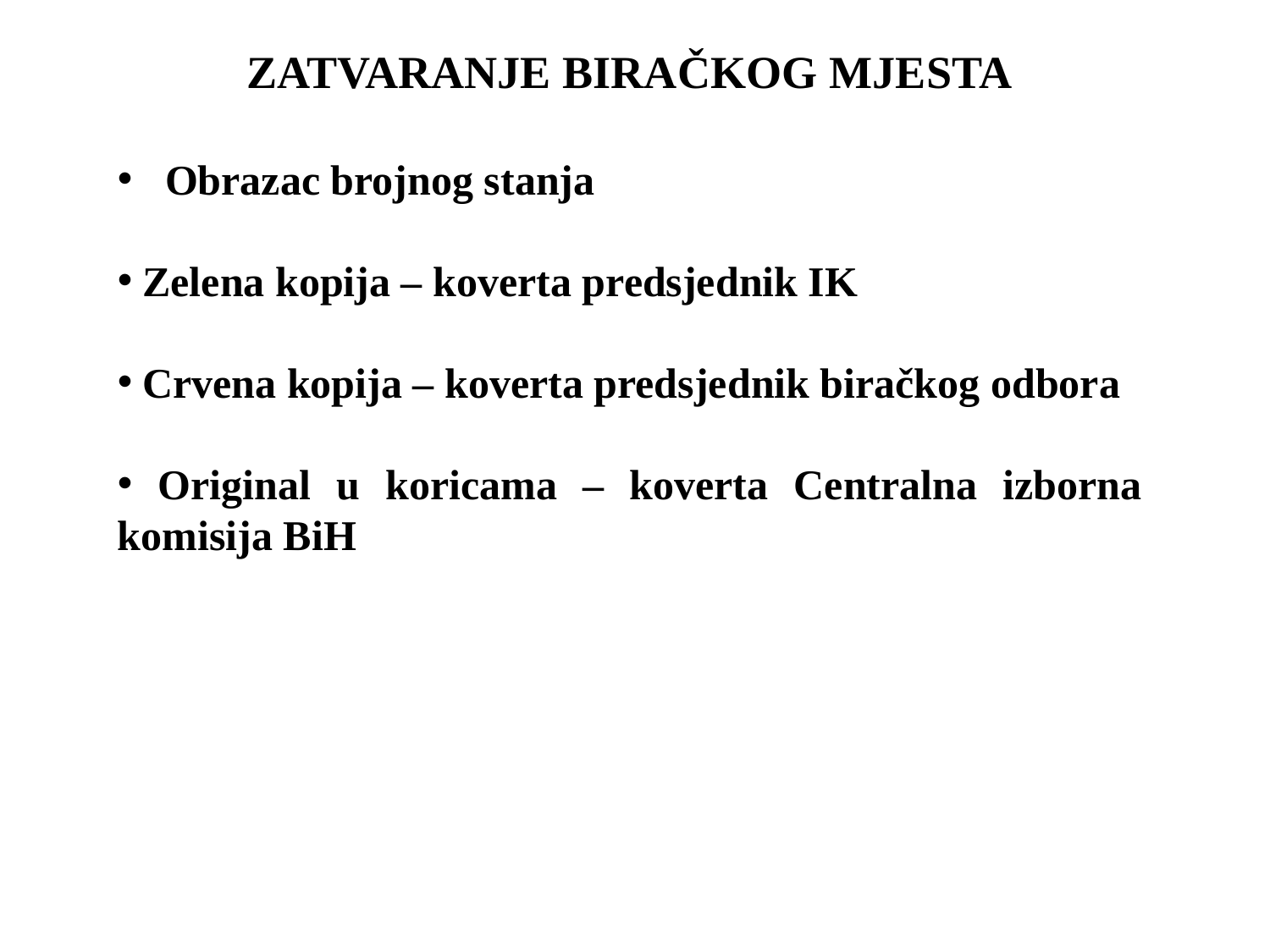

ZATVARANJE BIRAČKOG MJESTA
Obrazac brojnog stanja

 Zelena kopija – koverta predsjednik IK

 Crvena kopija – koverta predsjednik biračkog odbora

 Original u koricama – koverta Centralna izborna komisija BiH